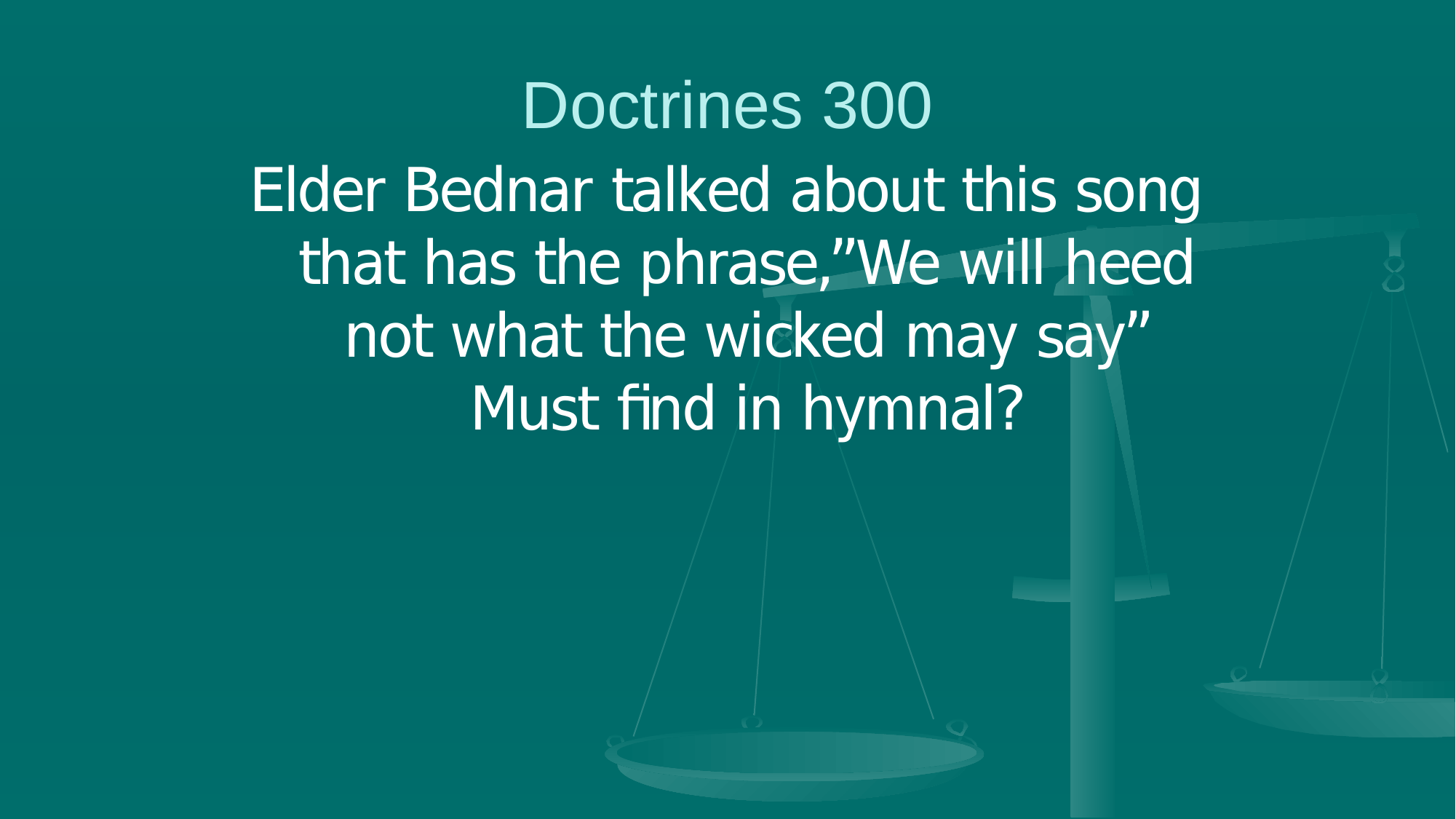

# Doctrines 300
Elder Bednar talked about this song that has the phrase,”We will heed not what the wicked may say” Must find in hymnal?